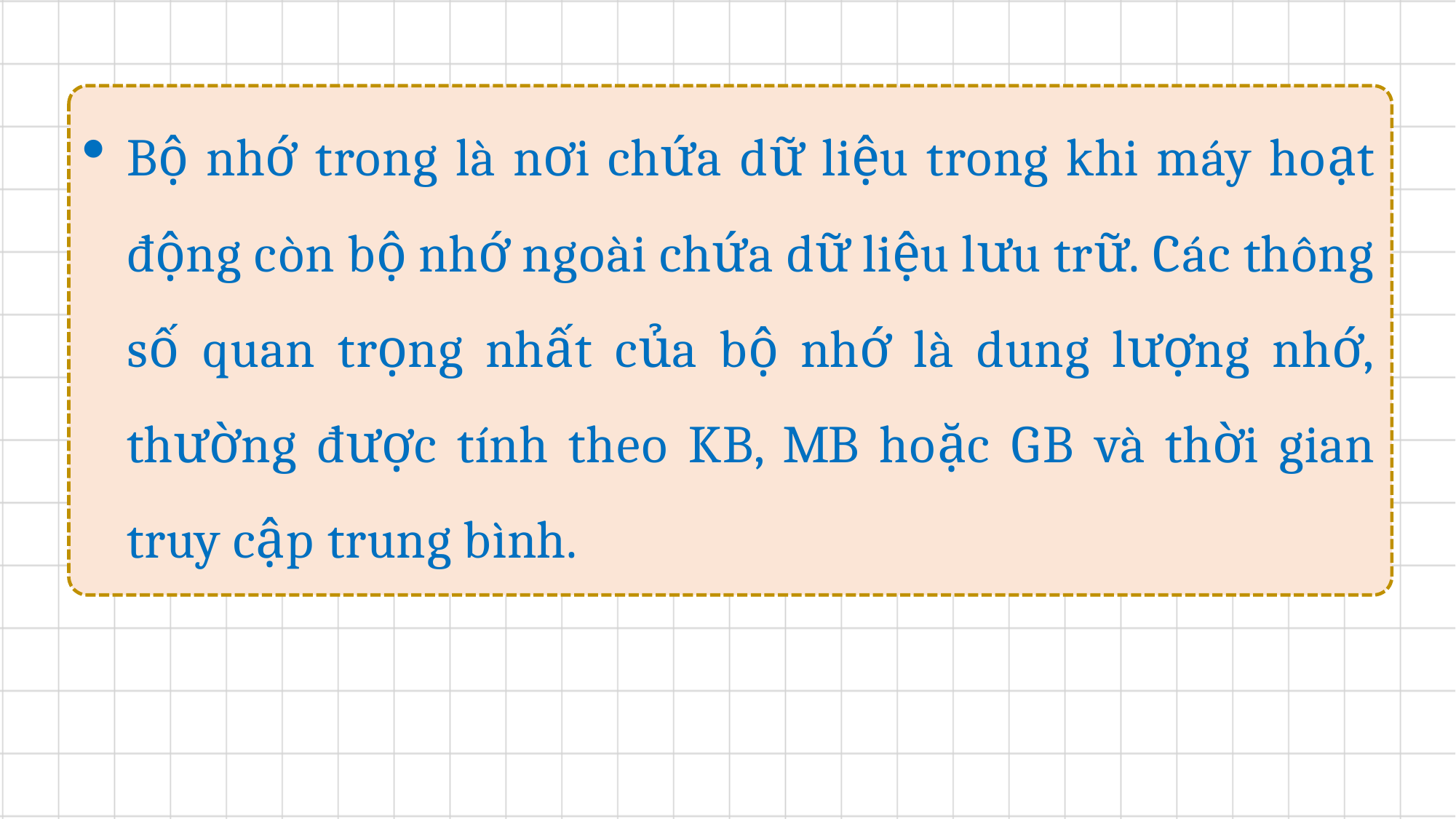

Bộ nhớ trong là nơi chứa dữ liệu trong khi máy hoạt động còn bộ nhớ ngoài chứa dữ liệu lưu trữ. Các thông số quan trọng nhất của bộ nhớ là dung lượng nhớ, thường được tính theo KB, MB hoặc GB và thời gian truy cập trung bình.